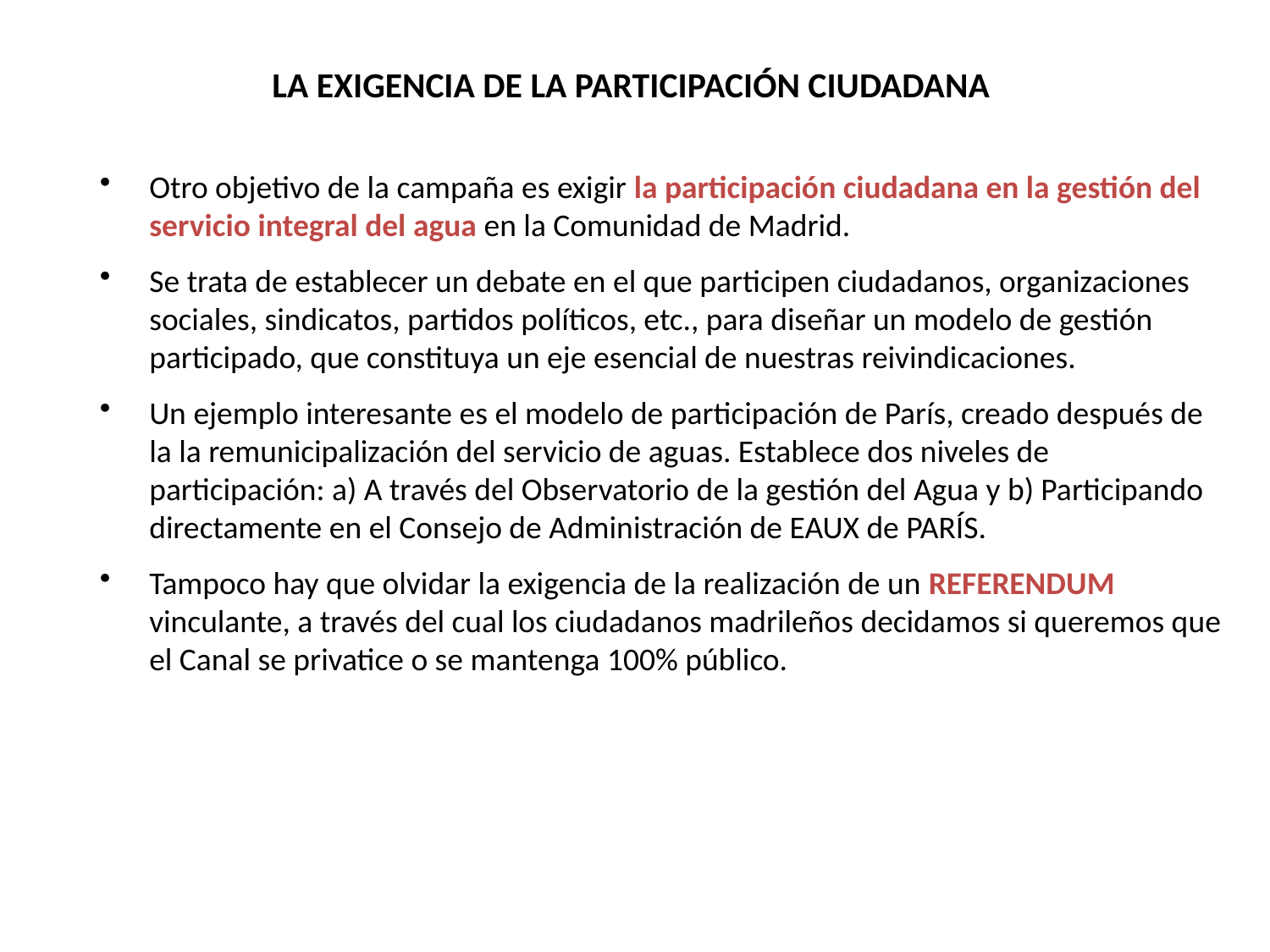

LA EXIGENCIA DE LA PARTICIPACIÓN CIUDADANA

Otro objetivo de la campaña es exigir la participación ciudadana en la gestión del servicio integral del agua en la Comunidad de Madrid.
Se trata de establecer un debate en el que participen ciudadanos, organizaciones sociales, sindicatos, partidos políticos, etc., para diseñar un modelo de gestión participado, que constituya un eje esencial de nuestras reivindicaciones.
Un ejemplo interesante es el modelo de participación de París, creado después de la la remunicipalización del servicio de aguas. Establece dos niveles de participación: a) A través del Observatorio de la gestión del Agua y b) Participando directamente en el Consejo de Administración de EAUX de PARÍS.
Tampoco hay que olvidar la exigencia de la realización de un REFERENDUM vinculante, a través del cual los ciudadanos madrileños decidamos si queremos que el Canal se privatice o se mantenga 100% público.